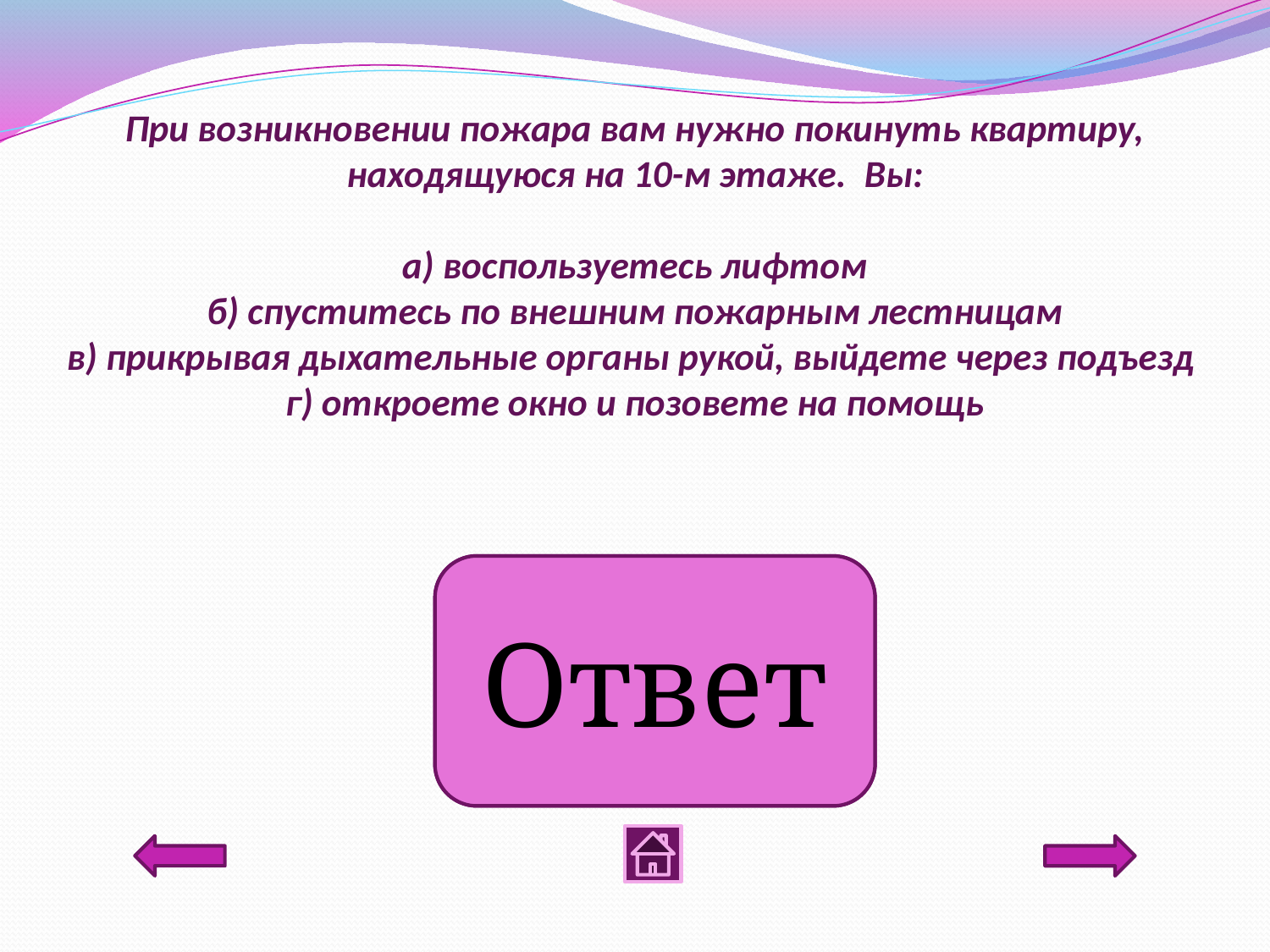

# При возникновении пожара вам нужно покинуть квартиру, находящуюся на 10-м этаже.  Вы: а) воспользуетесь лифтом б) спуститесь по внешним пожарным лестницам в) прикрывая дыхательные органы рукой, выйдете через подъезд г) откроете окно и позовете на помощь
б) спуститесь по внешним пожарным лестницам
Ответ